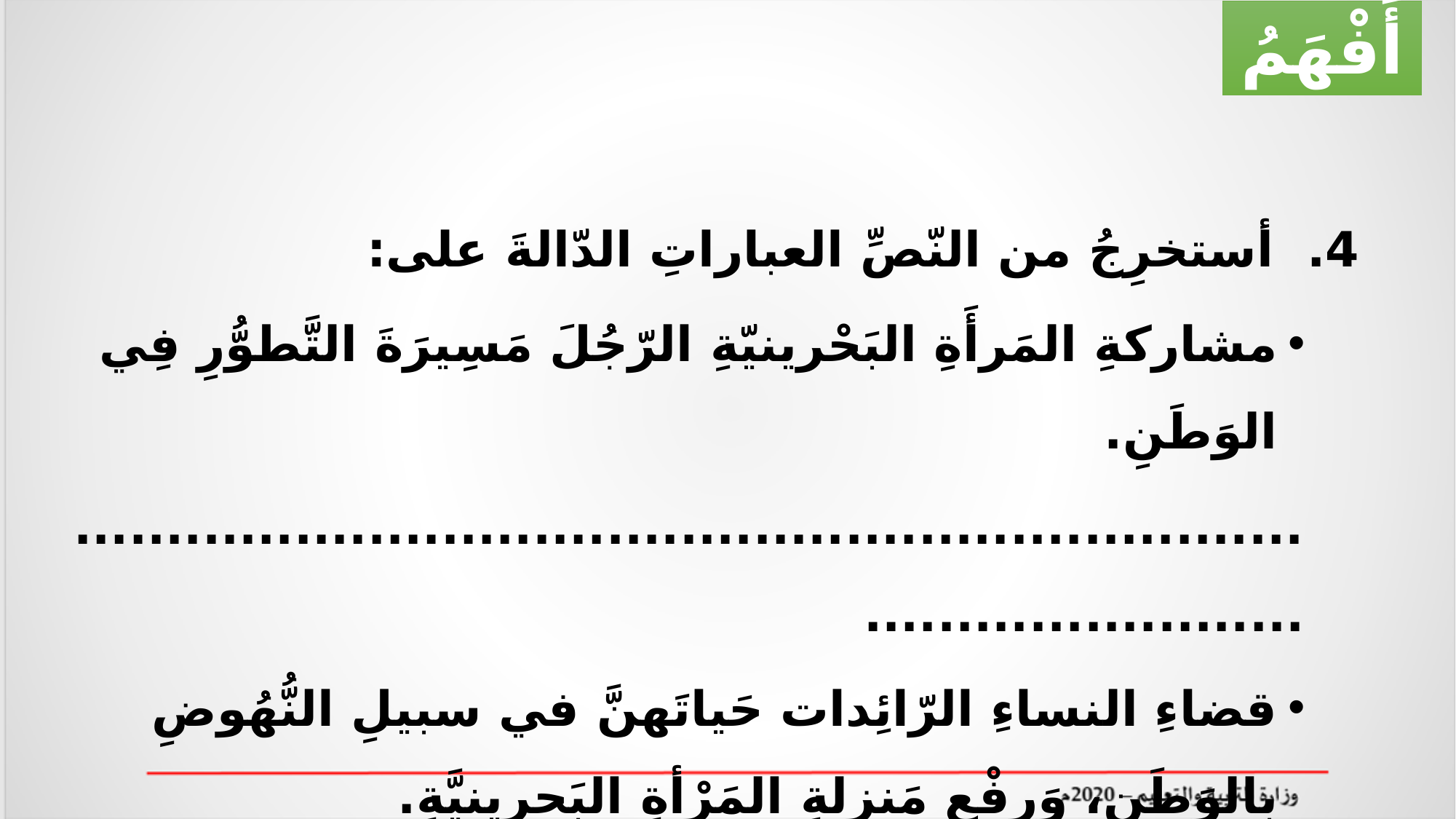

أَفْهَمُ
4.  أستخرِجُ من النّصِّ العباراتِ الدّالةَ على:
مشاركةِ المَرأَةِ البَحْرينيّةِ الرّجُلَ مَسِيرَةَ التَّطوُّرِ فِي الوَطَنِ.
...........................................................................................
قضاءِ النساءِ الرّائِدات حَياتَهنَّ في سبيلِ النُّهُوضِ بِالوَطَنِ، وَرفْعِ مَنزِلةِ المَرْأةِ البَحرينيَّةِ.
...........................................................................................